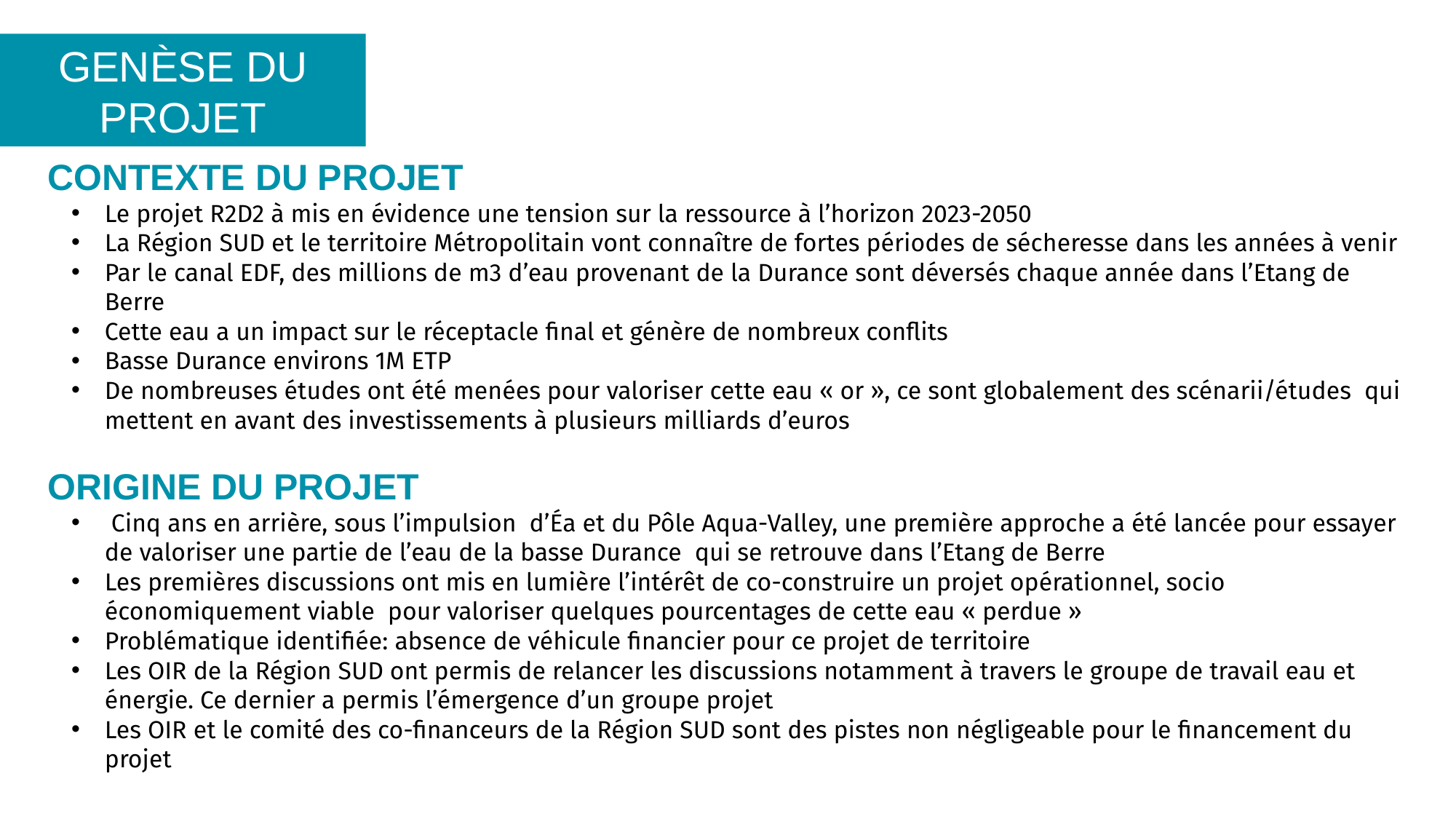

GENÈSE DU PROJET
CONTEXTE DU PROJET
Le projet R2D2 à mis en évidence une tension sur la ressource à l’horizon 2023-2050
La Région SUD et le territoire Métropolitain vont connaître de fortes périodes de sécheresse dans les années à venir
Par le canal EDF, des millions de m3 d’eau provenant de la Durance sont déversés chaque année dans l’Etang de Berre
Cette eau a un impact sur le réceptacle final et génère de nombreux conflits
Basse Durance environs 1M ETP
De nombreuses études ont été menées pour valoriser cette eau « or », ce sont globalement des scénarii/études  qui  mettent en avant des investissements à plusieurs milliards d’euros

ORIGINE DU PROJET
 Cinq ans en arrière, sous l’impulsion  d’Éa et du Pôle Aqua-Valley, une première approche a été lancée pour essayer de valoriser une partie de l’eau de la basse Durance  qui se retrouve dans l’Etang de Berre
Les premières discussions ont mis en lumière l’intérêt de co-construire un projet opérationnel, socio économiquement viable  pour valoriser quelques pourcentages de cette eau « perdue »
Problématique identifiée: absence de véhicule financier pour ce projet de territoire
Les OIR de la Région SUD ont permis de relancer les discussions notamment à travers le groupe de travail eau et énergie. Ce dernier a permis l’émergence d’un groupe projet
Les OIR et le comité des co-financeurs de la Région SUD sont des pistes non négligeable pour le financement du projet